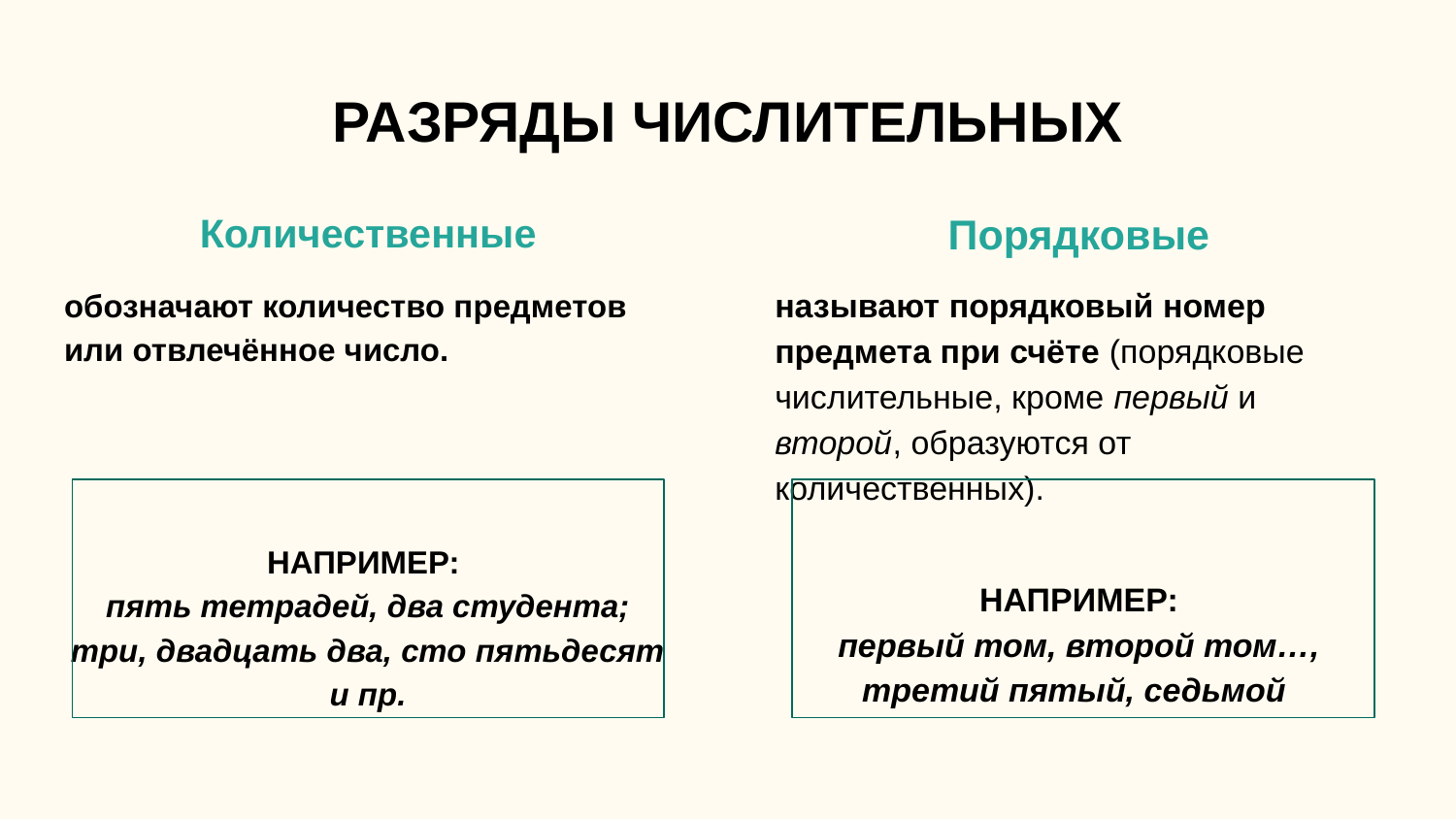

# РАЗРЯДЫ ЧИСЛИТЕЛЬНЫХ
Количественные
обозначают количество предметов или отвлечённое число.

НАПРИМЕР:
пять тетрадей, два студента; три, двадцать два, сто пятьдесят и пр.
Порядковые
называют порядковый номер предмета при счёте (порядковые числительные, кроме первый и второй, образуются от количественных).
НАПРИМЕР:
первый том, второй том…, третий пятый, седьмой